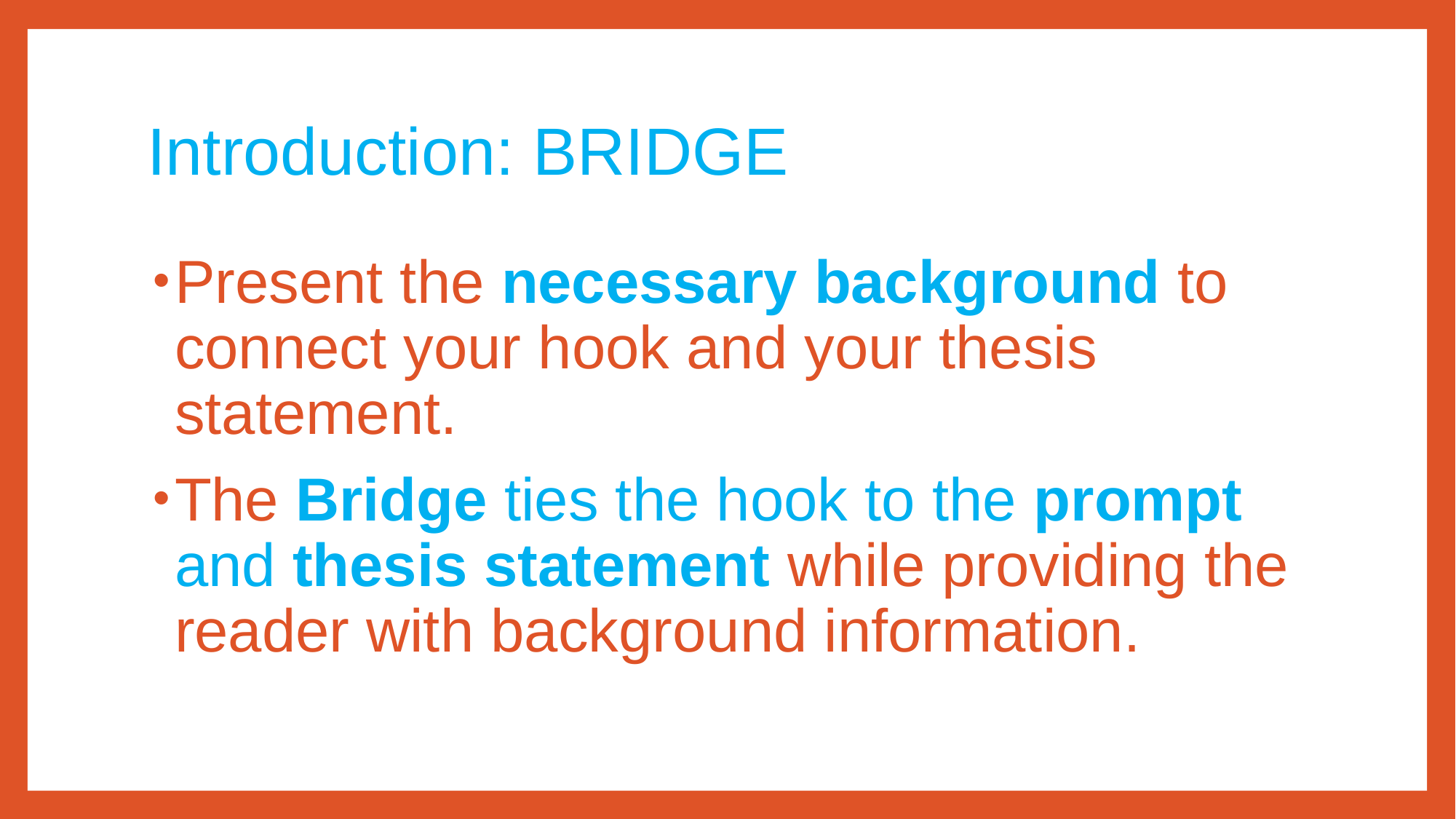

# Introduction: BRIDGE
Present the necessary background to connect your hook and your thesis statement.
The Bridge ties the hook to the prompt and thesis statement while providing the reader with background information.